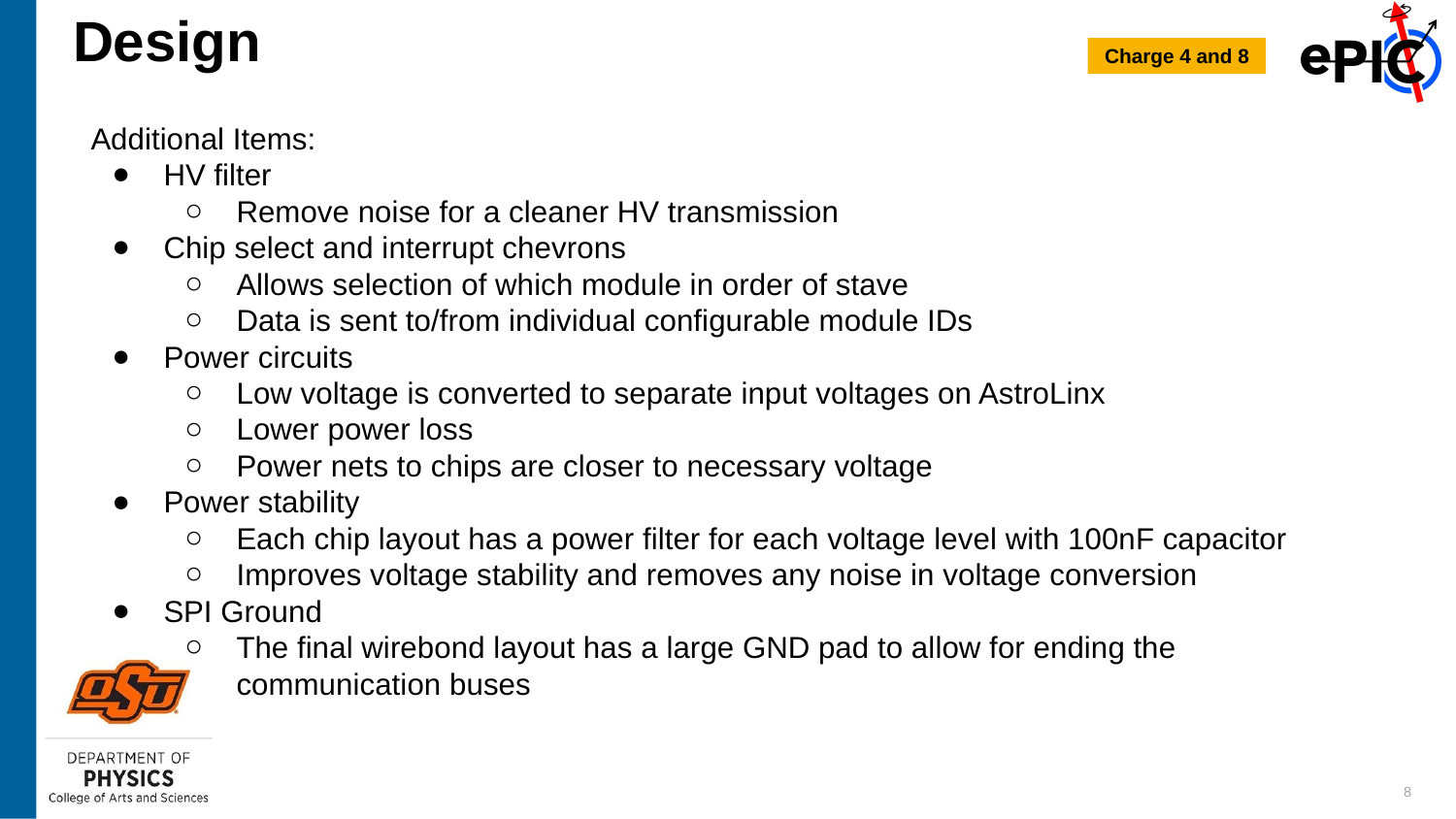

# Design
Charge 4 and 8
Additional Items:
HV filter
Remove noise for a cleaner HV transmission
Chip select and interrupt chevrons
Allows selection of which module in order of stave
Data is sent to/from individual configurable module IDs
Power circuits
Low voltage is converted to separate input voltages on AstroLinx
Lower power loss
Power nets to chips are closer to necessary voltage
Power stability
Each chip layout has a power filter for each voltage level with 100nF capacitor
Improves voltage stability and removes any noise in voltage conversion
SPI Ground
The final wirebond layout has a large GND pad to allow for ending the communication buses
8